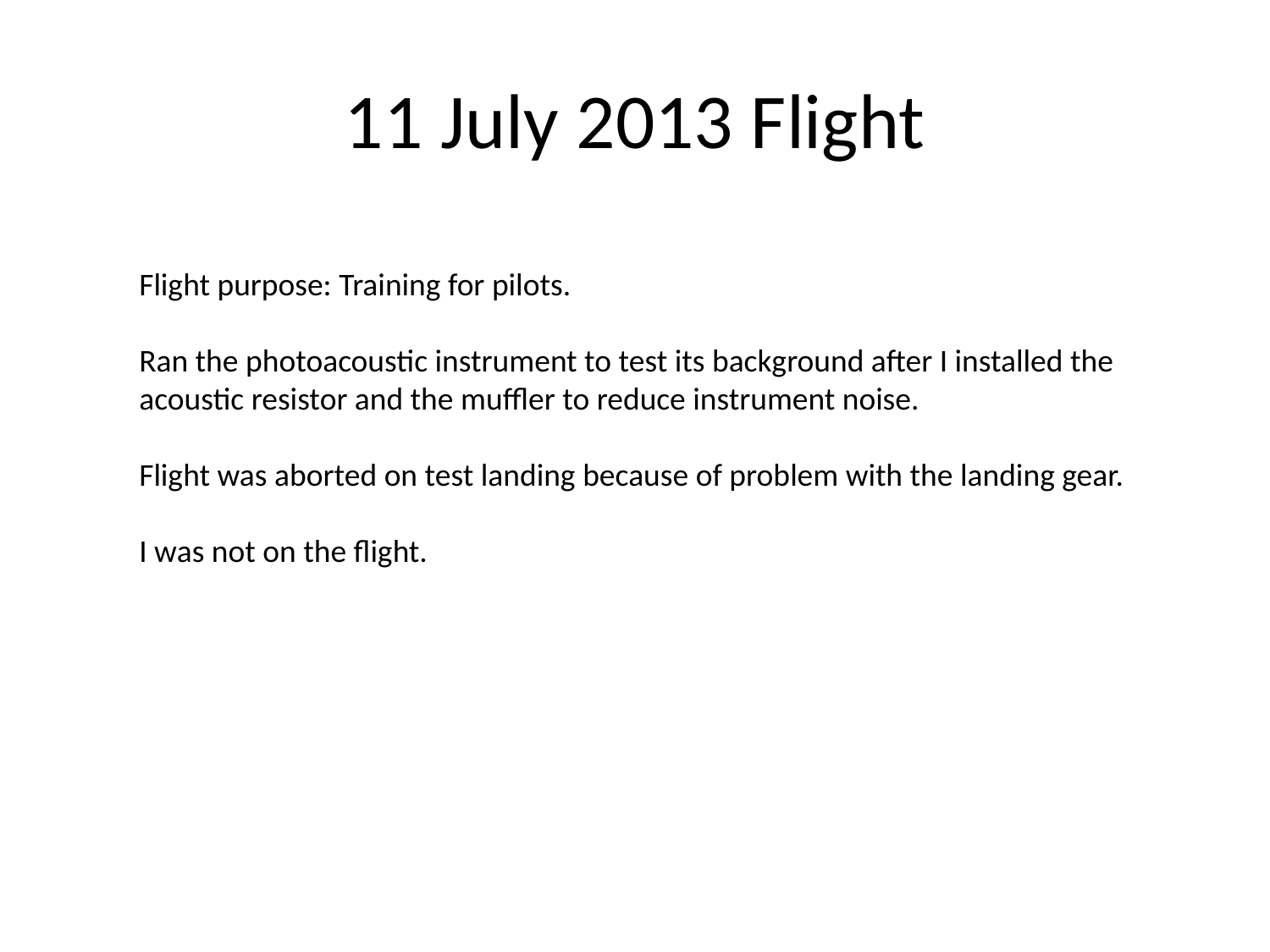

# 11 July 2013 Flight
Flight purpose: Training for pilots.

Ran the photoacoustic instrument to test its background after I installed the
acoustic resistor and the muffler to reduce instrument noise.

Flight was aborted on test landing because of problem with the landing gear.

I was not on the flight.